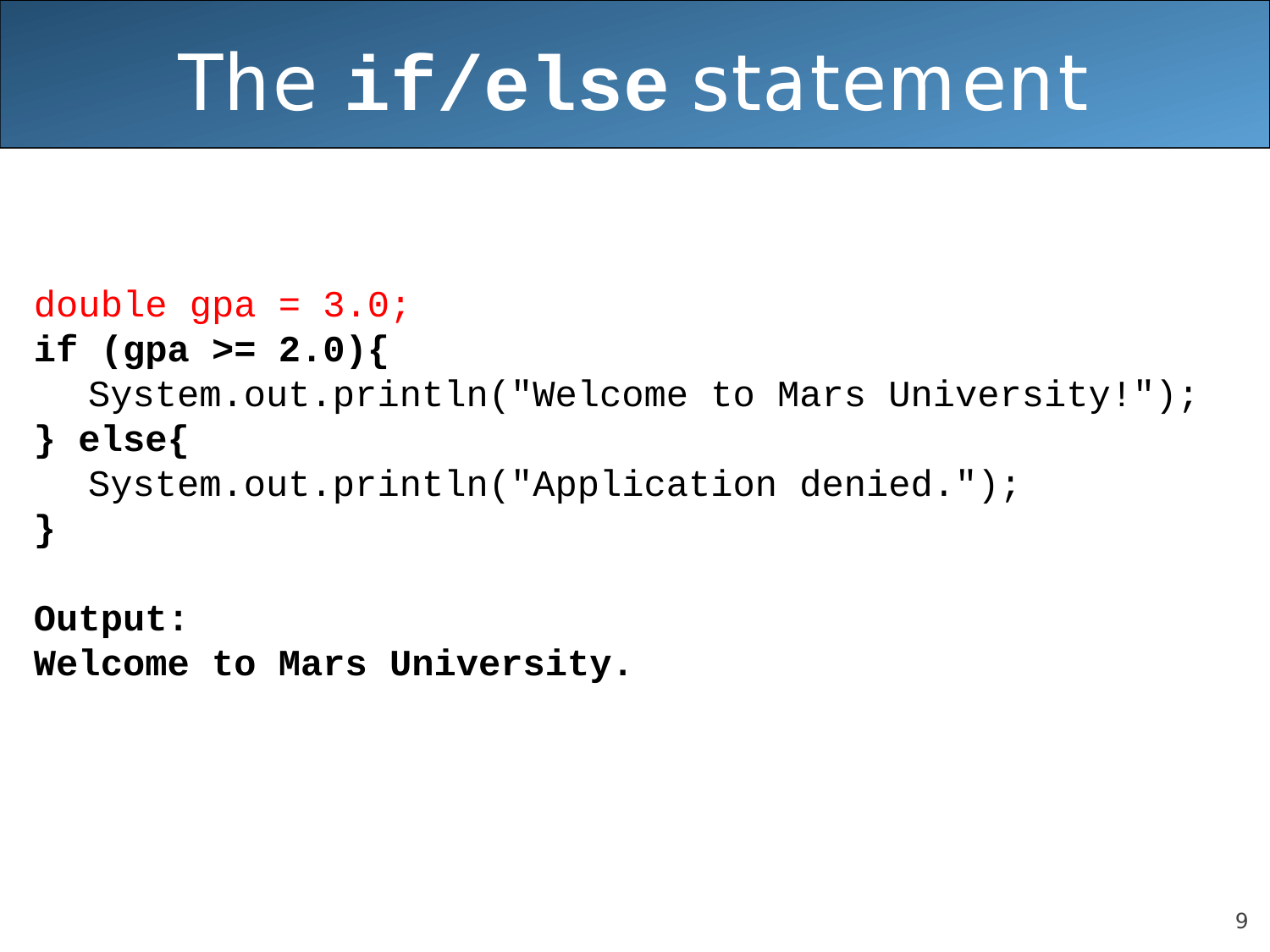

# The if/else statement

double gpa = 3.0;
if (gpa >= 2.0){
	 System.out.println("Welcome to Mars University!");
} else{
	 System.out.println("Application denied.");
}

Output:
Welcome to Mars University.